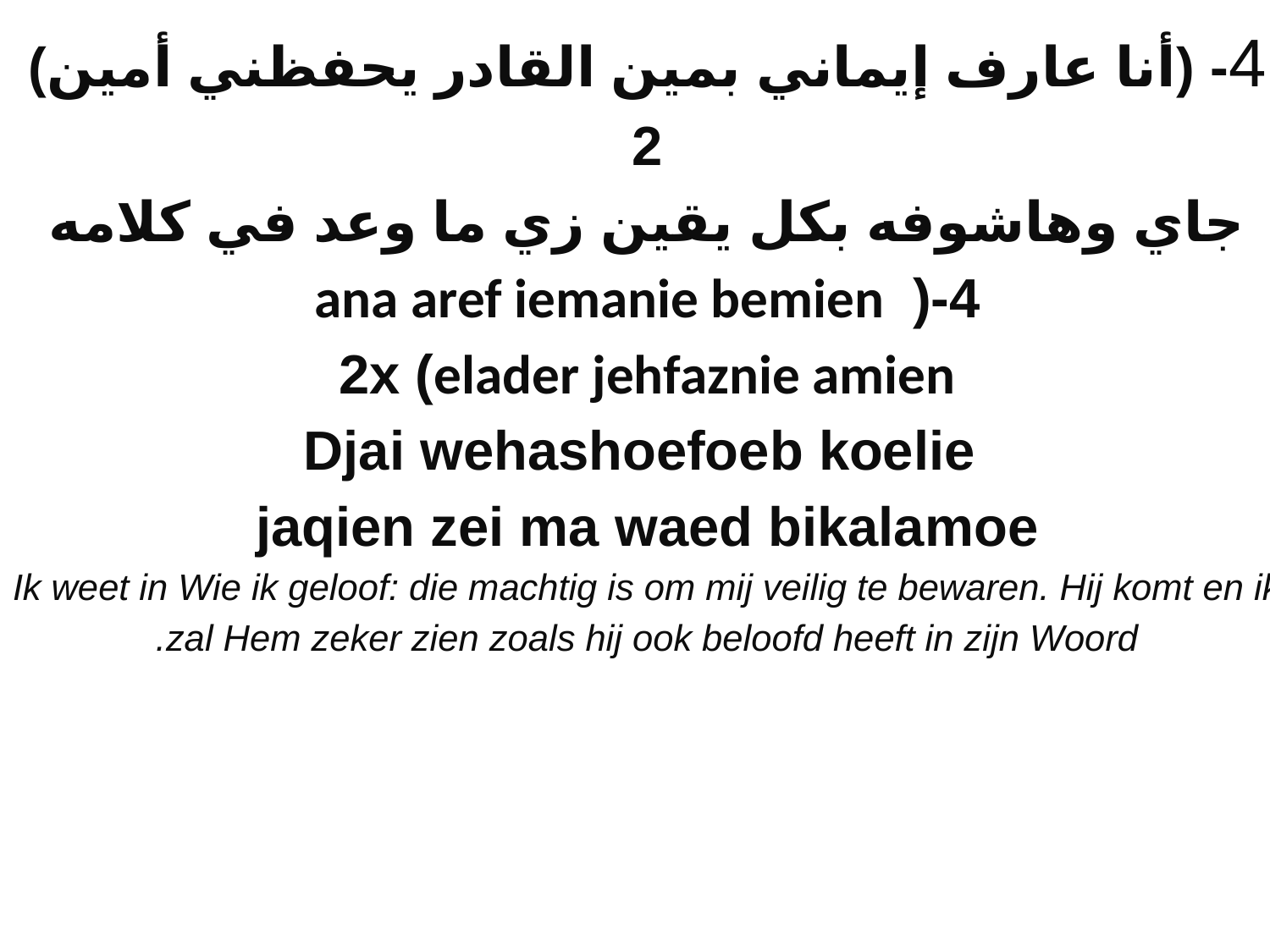

# 4- (أنا عارف إيماني بمين القادر يحفظني أمين) 2 جاي وهاشوفه بكل يقين زي ما وعد في كلامه 4-( ana aref iemanie bemien elader jehfaznie amien) 2x Djai wehashoefoeb koelie jaqien zei ma waed bikalamoe Ik weet in Wie ik geloof: die machtig is om mij veilig te bewaren. Hij komt en ik zal Hem zeker zien zoals hij ook beloofd heeft in zijn Woord.